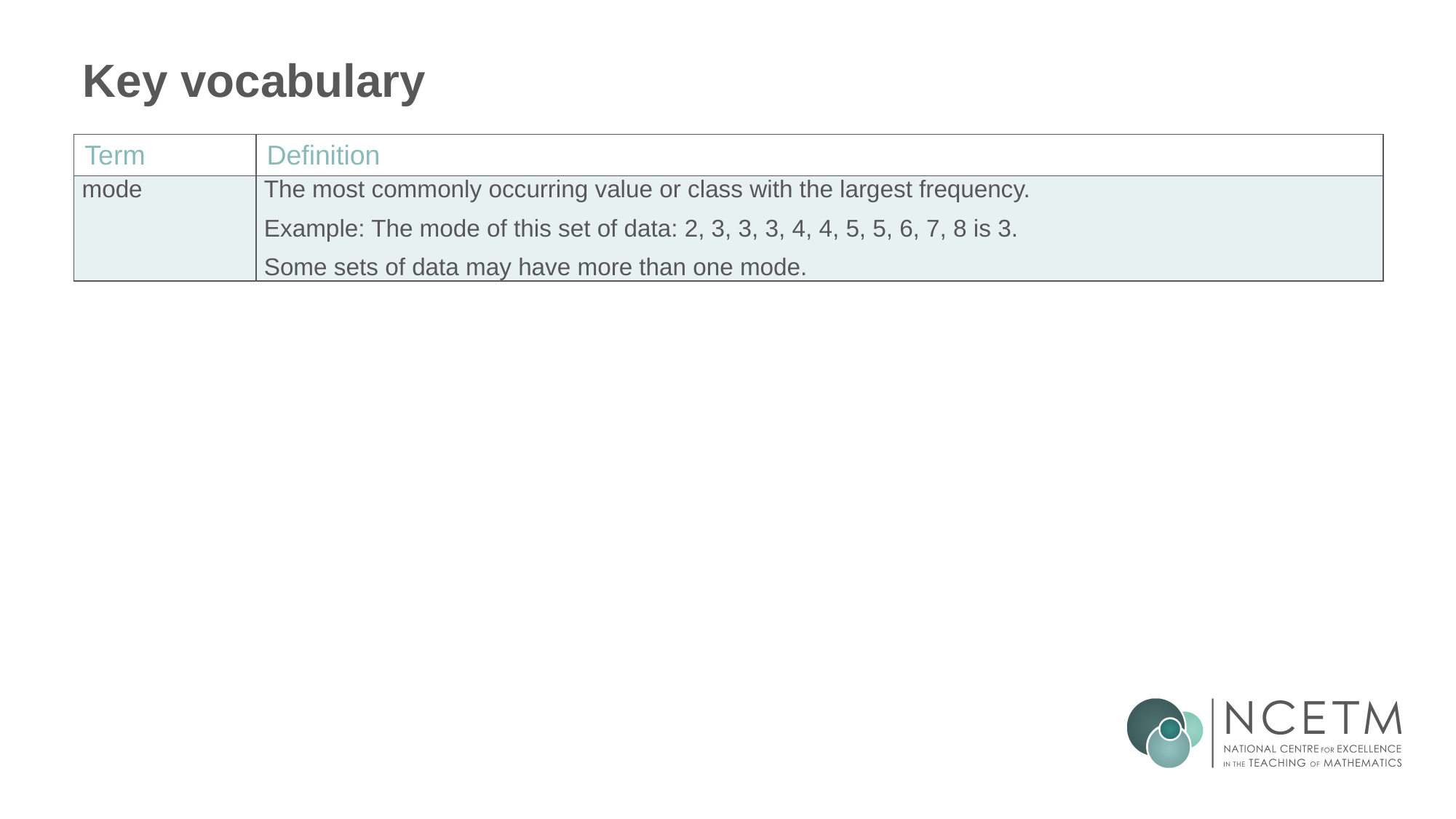

# Key vocabulary
| Term | Definition |
| --- | --- |
| mode | The most commonly occurring value or class with the largest frequency. Example: The mode of this set of data: 2, 3, 3, 3, 4, 4, 5, 5, 6, 7, 8 is 3. Some sets of data may have more than one mode. |